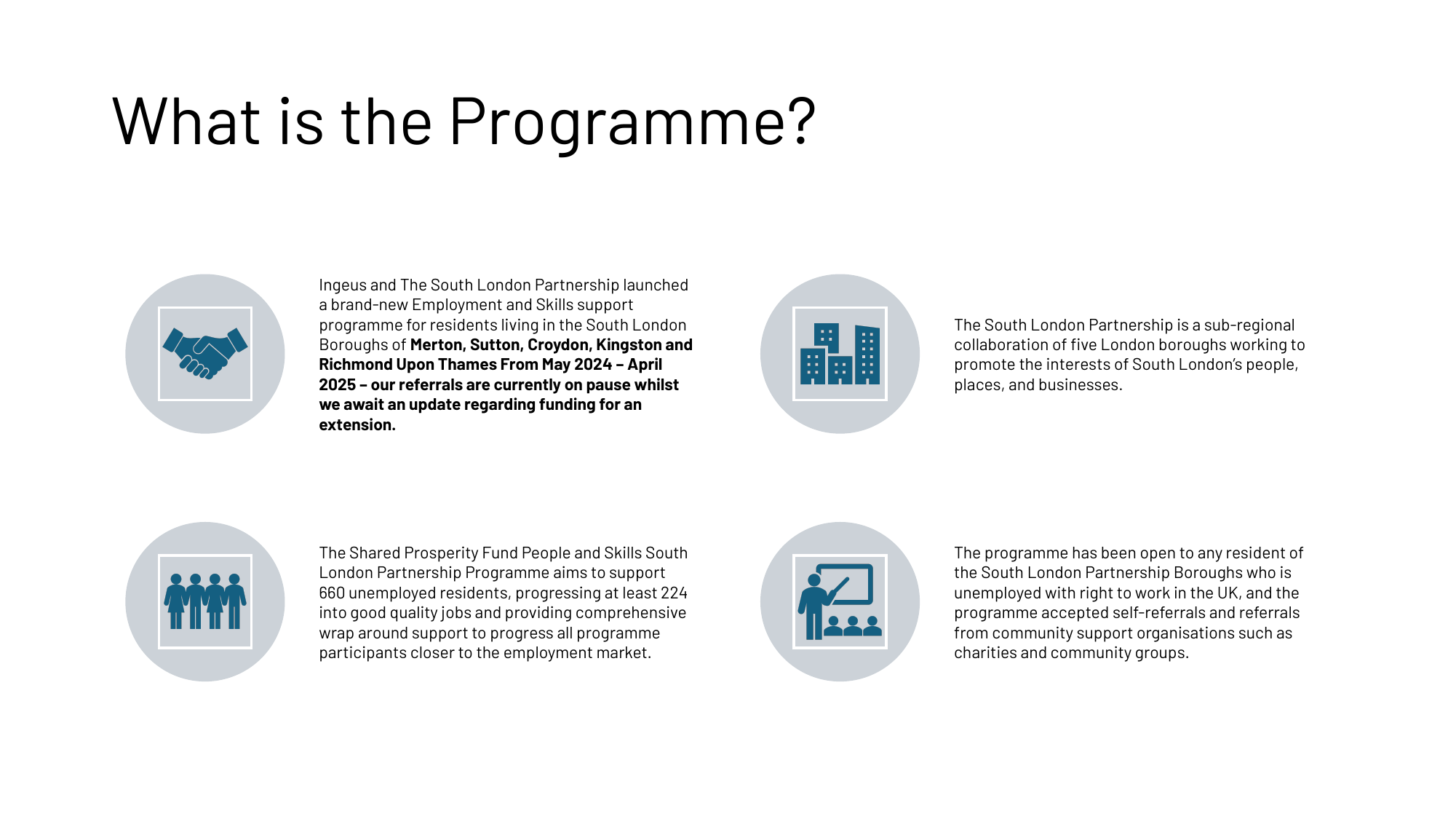

# What is the Programme?
Ingeus and The South London Partnership launched a brand-new Employment and Skills support programme for residents living in the South London Boroughs of Merton, Sutton, Croydon, Kingston and Richmond Upon Thames From May 2024 – April 2025 – our referrals are currently on pause whilst we await an update regarding funding for an extension.
The South London Partnership is a sub-regional collaboration of five London boroughs working to promote the interests of South London’s people, places, and businesses.
The Shared Prosperity Fund People and Skills South London Partnership Programme aims to support 660 unemployed residents, progressing at least 224 into good quality jobs and providing comprehensive wrap around support to progress all programme participants closer to the employment market.
The programme has been open to any resident of the South London Partnership Boroughs who is unemployed with right to work in the UK, and the programme accepted self-referrals and referrals from community support organisations such as charities and community groups.